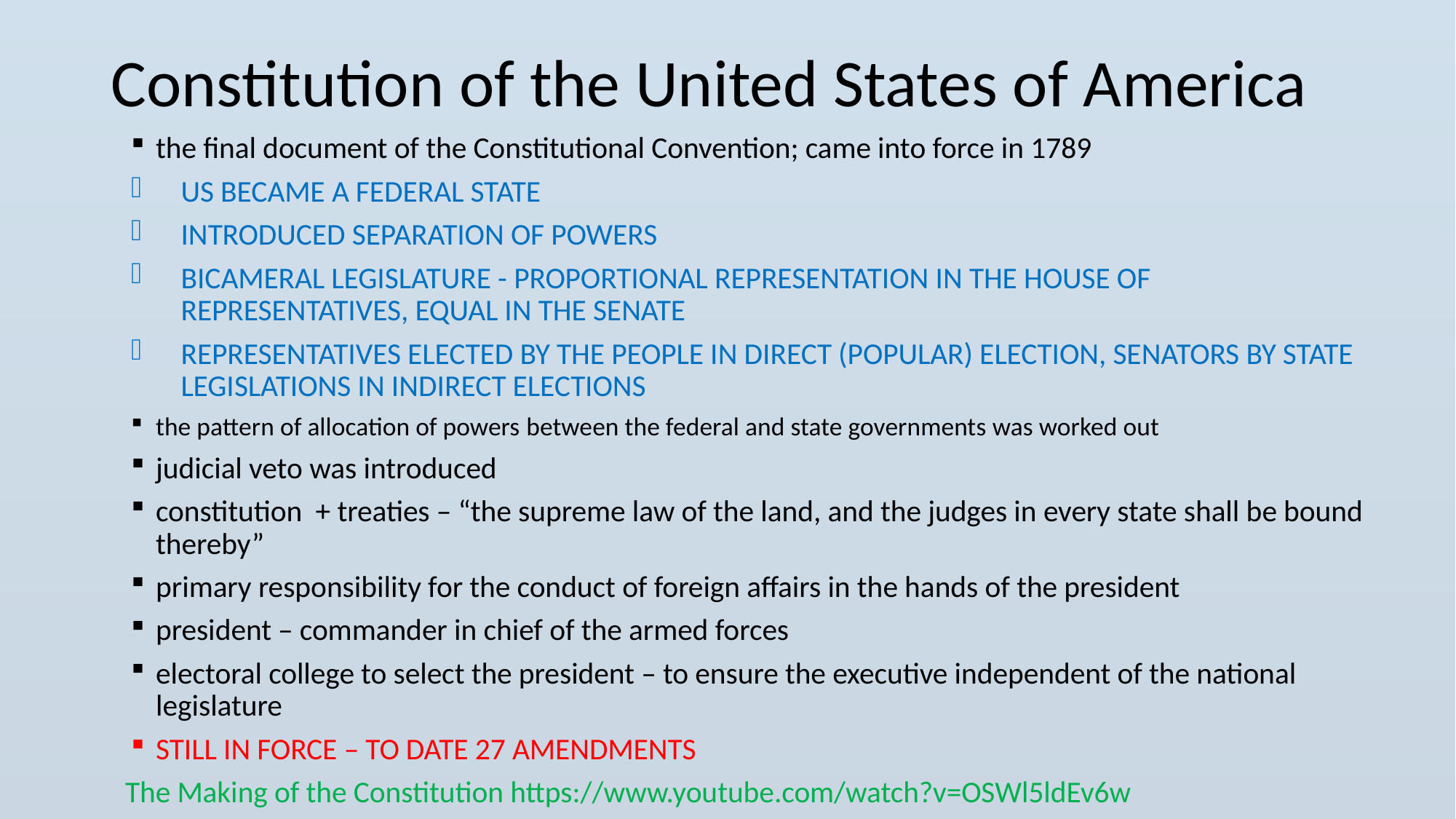

# Constitution of the United States of America
the final document of the Constitutional Convention; came into force in 1789
US BECAME A FEDERAL STATE
INTRODUCED SEPARATION OF POWERS
BICAMERAL LEGISLATURE - PROPORTIONAL REPRESENTATION IN THE HOUSE OF REPRESENTATIVES, EQUAL IN THE SENATE
REPRESENTATIVES ELECTED BY THE PEOPLE IN DIRECT (POPULAR) ELECTION, SENATORS BY STATE LEGISLATIONS IN INDIRECT ELECTIONS
the pattern of allocation of powers between the federal and state governments was worked out
judicial veto was introduced
constitution  + treaties – “the supreme law of the land, and the judges in every state shall be bound thereby”
primary responsibility for the conduct of foreign affairs in the hands of the president
president – commander in chief of the armed forces
electoral college to select the president – to ensure the executive independent of the national legislature
STILL IN FORCE – TO DATE 27 AMENDMENTS
 The Making of the Constitution https://www.youtube.com/watch?v=OSWl5ldEv6w